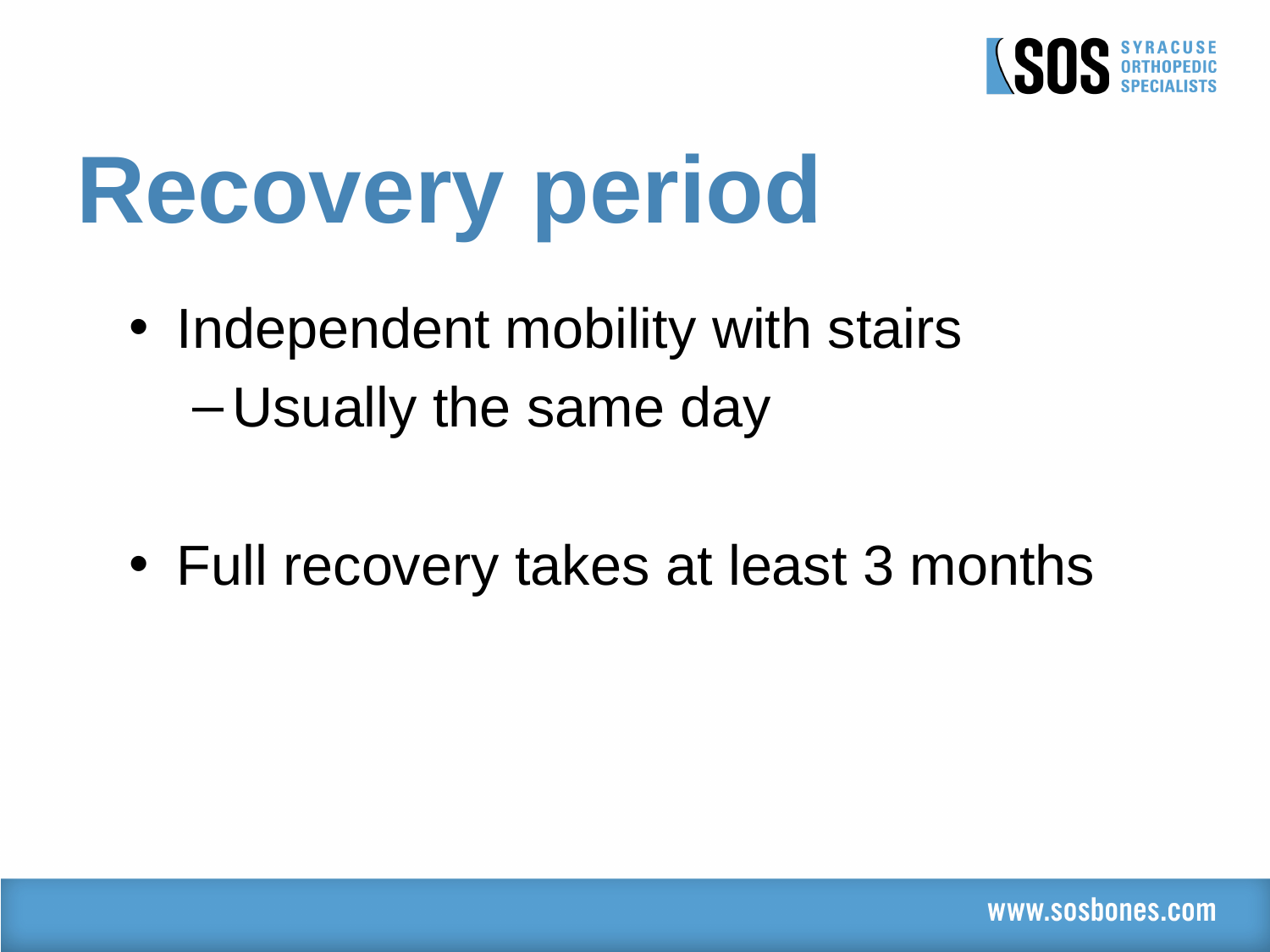

# Recovery period
Independent mobility with stairs
Usually the same day

Full recovery takes at least 3 months